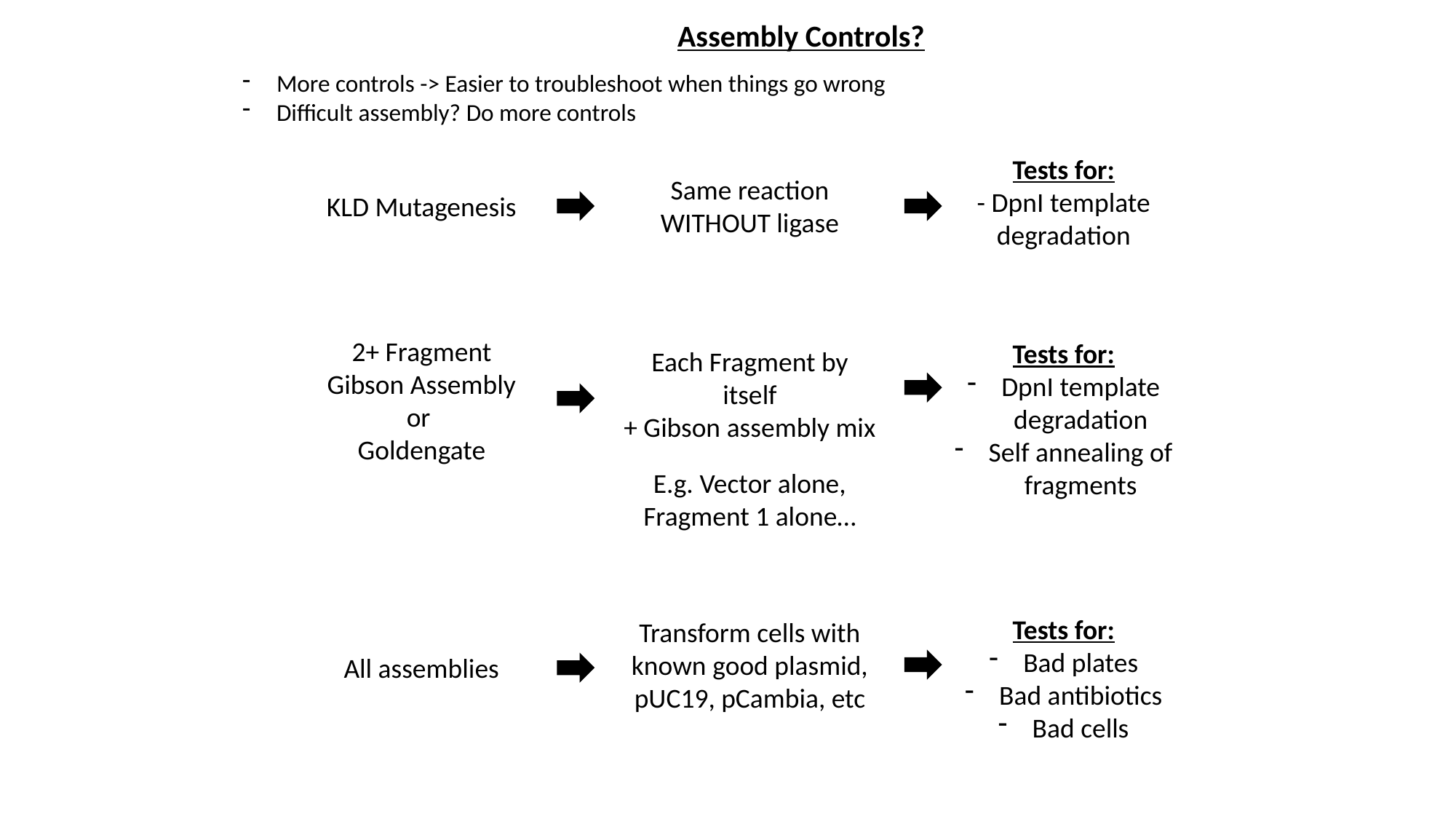

Assembly Controls?
More controls -> Easier to troubleshoot when things go wrong
Difficult assembly? Do more controls

Tests for:
- DpnI template degradation
Same reaction WITHOUT ligase
KLD Mutagenesis

2+ Fragment
Gibson Assembly
or
Goldengate
Tests for:
DpnI template degradation
Self annealing of fragments
Each Fragment by itself
+ Gibson assembly mix

E.g. Vector alone, Fragment 1 alone…
Tests for:
Bad plates
Bad antibiotics
Bad cells
Transform cells with known good plasmid, pUC19, pCambia, etc
All assemblies